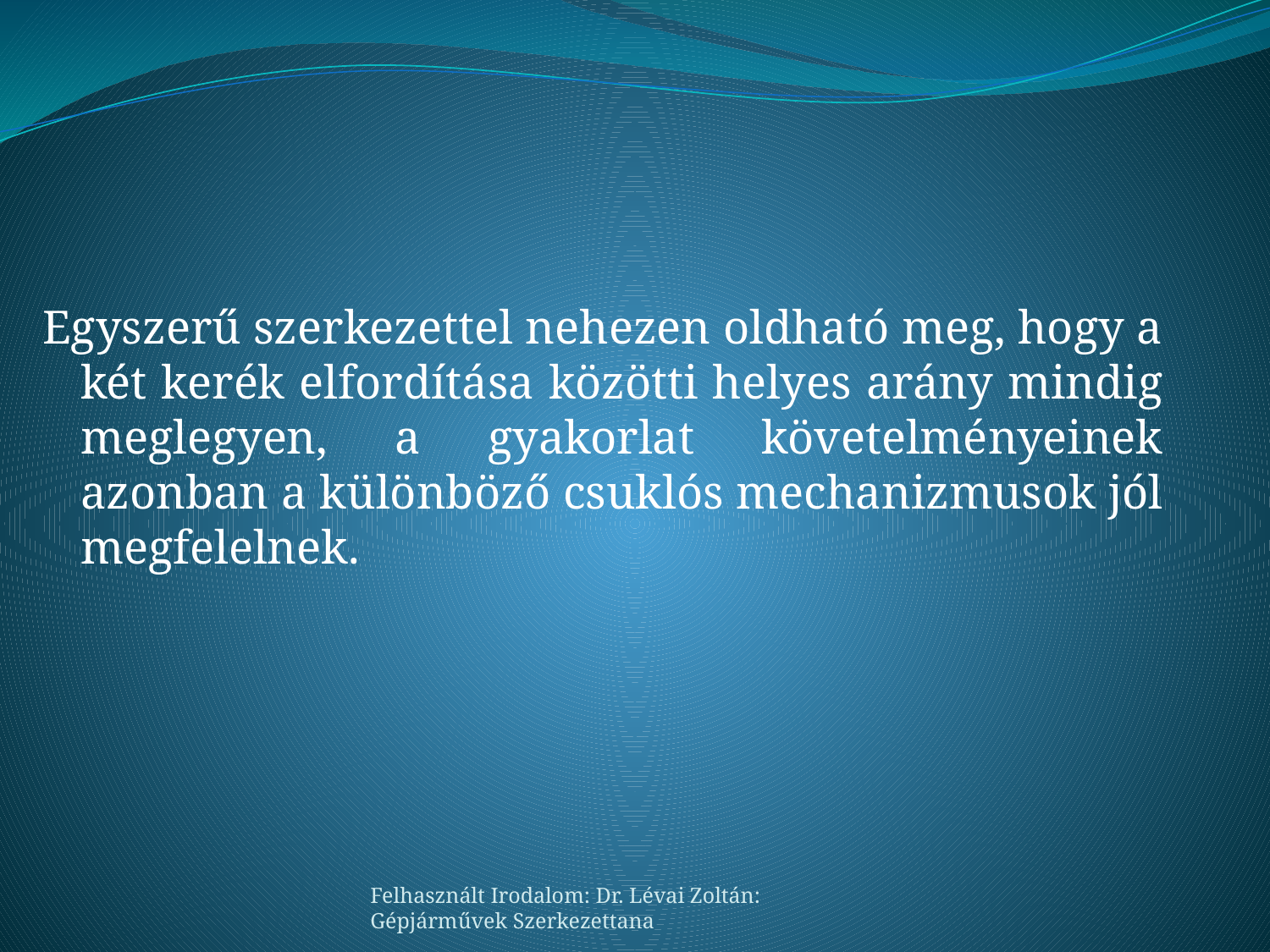

Egyszerű szerkezettel nehezen oldható meg, hogy a két kerék elfordítása közötti helyes arány mindig meglegyen, a gyakorlat követelményeinek azonban a különböző csuklós mechanizmusok jól megfelelnek.
Felhasznált Irodalom: Dr. Lévai Zoltán: Gépjárművek Szerkezettana